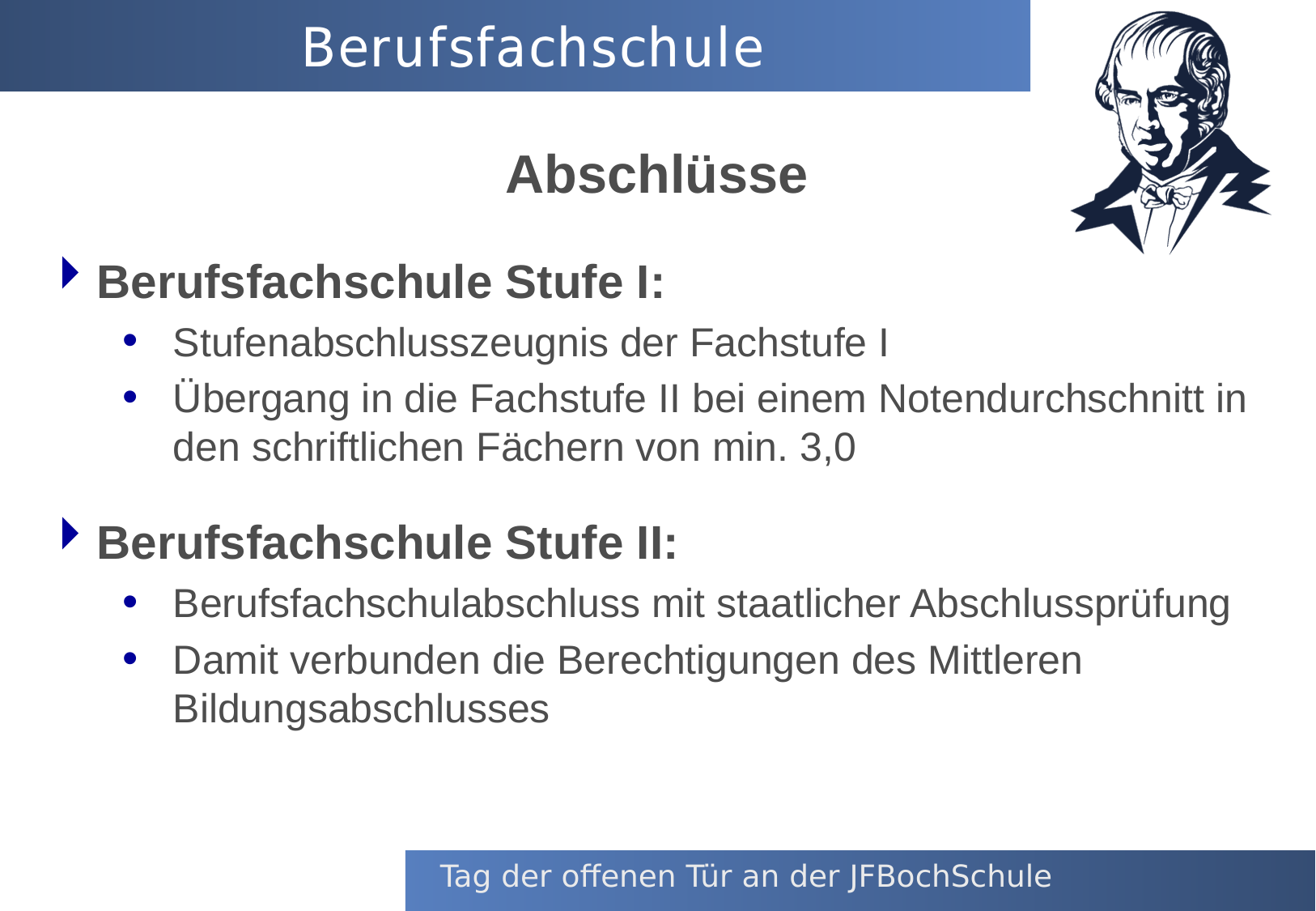

# Berufsfachschule
Abschlüsse
Berufsfachschule Stufe I:
Stufenabschlusszeugnis der Fachstufe I
Übergang in die Fachstufe II bei einem Notendurchschnitt in den schriftlichen Fächern von min. 3,0

Berufsfachschule Stufe II:
Berufsfachschulabschluss mit staatlicher Abschlussprüfung
Damit verbunden die Berechtigungen des Mittleren Bildungsabschlusses

Tag der offenen Tür an der JFBochSchule